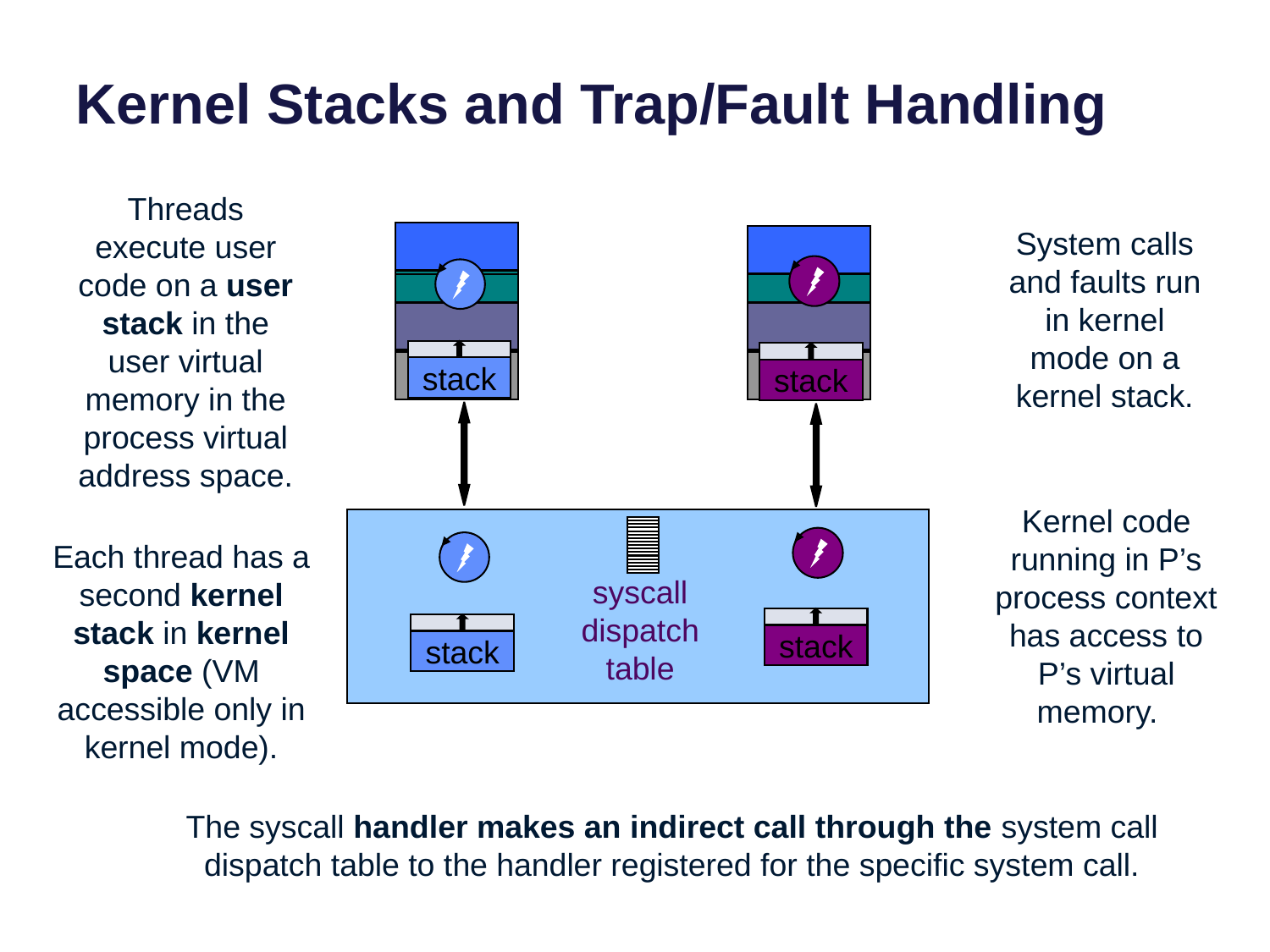

# Kernel Stacks and Trap/Fault Handling
Threads execute user code on a user stack in the user virtual memory in the process virtual address space.
System calls and faults run in kernel mode on a kernel stack.

data

stack

stack

Kernel code running in P’s process context has access to P’s virtual memory.

Each thread has a second kernel stack in kernel space (VM accessible only in kernel mode).

syscall dispatch table

stack

stack
The syscall handler makes an indirect call through the system call dispatch table to the handler registered for the specific system call.